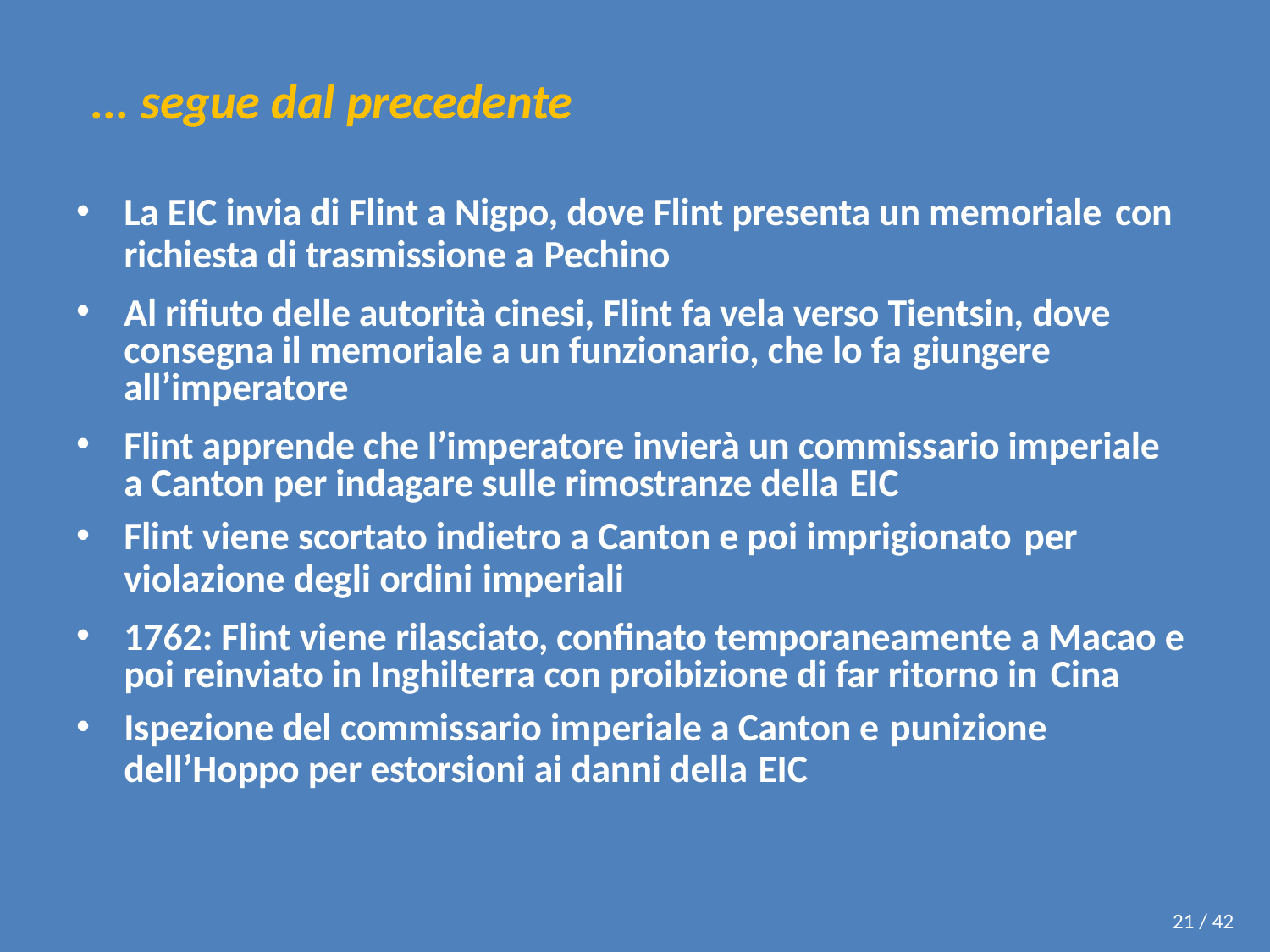

# ... segue dal precedente
La EIC invia di Flint a Nigpo, dove Flint presenta un memoriale con
richiesta di trasmissione a Pechino
Al rifiuto delle autorità cinesi, Flint fa vela verso Tientsin, dove  consegna il memoriale a un funzionario, che lo fa giungere
all’imperatore
Flint apprende che l’imperatore invierà un commissario imperiale  a Canton per indagare sulle rimostranze della EIC
Flint viene scortato indietro a Canton e poi imprigionato per
violazione degli ordini imperiali
1762: Flint viene rilasciato, confinato temporaneamente a Macao e  poi reinviato in Inghilterra con proibizione di far ritorno in Cina
Ispezione del commissario imperiale a Canton e punizione
dell’Hoppo per estorsioni ai danni della EIC

21 / 42